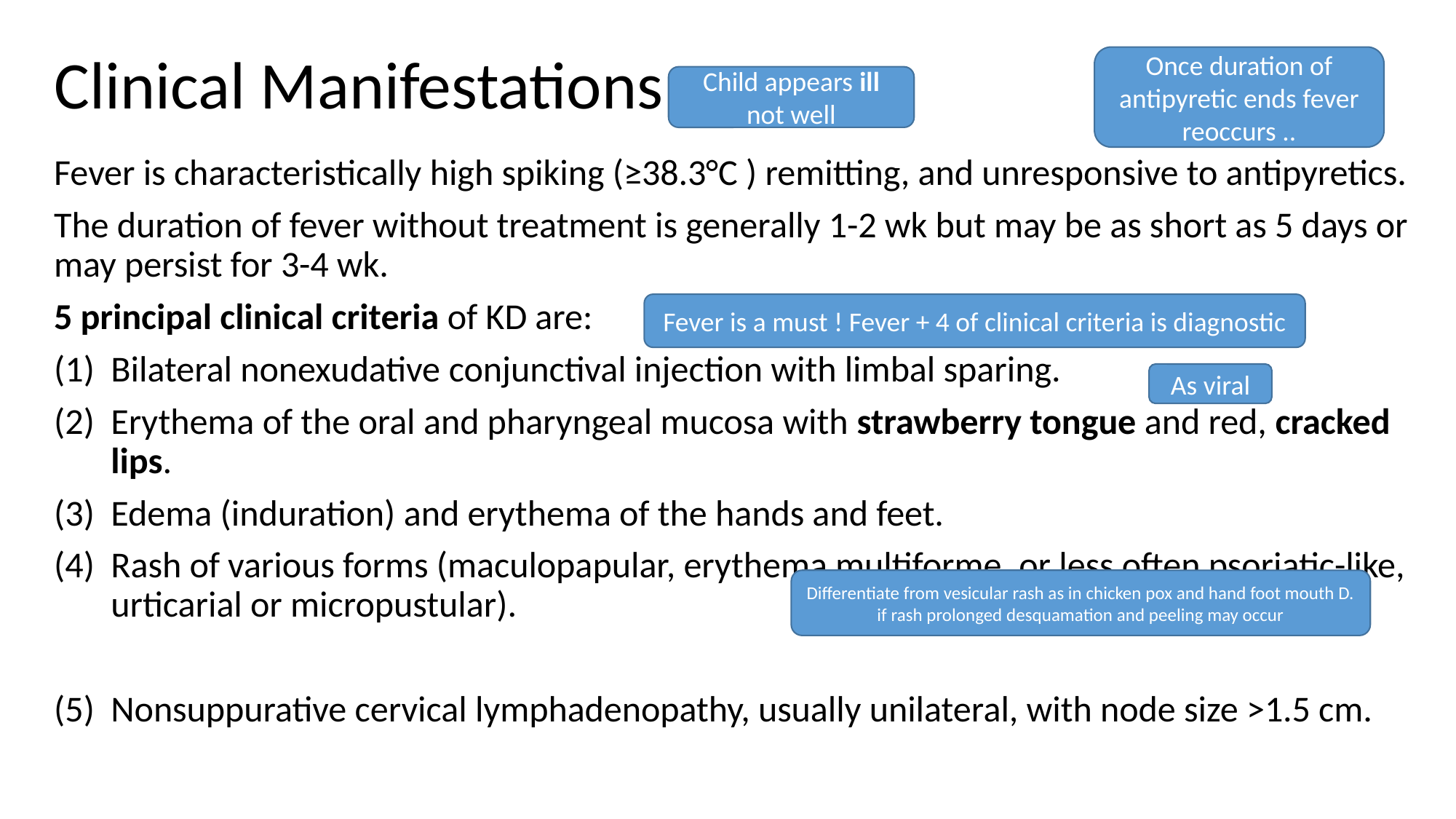

# Clinical Manifestations
Once duration of antipyretic ends fever reoccurs ..
Child appears ill not well
Fever is characteristically high spiking (≥38.3°C ) remitting, and unresponsive to antipyretics.
The duration of fever without treatment is generally 1-2 wk but may be as short as 5 days or may persist for 3-4 wk.
5 principal clinical criteria of KD are:
Bilateral nonexudative conjunctival injection with limbal sparing.
Erythema of the oral and pharyngeal mucosa with strawberry tongue and red, cracked lips.
Edema (induration) and erythema of the hands and feet.
Rash of various forms (maculopapular, erythema multiforme, or less often psoriatic-like, urticarial or micropustular).

Nonsuppurative cervical lymphadenopathy, usually unilateral, with node size >1.5 cm.
Fever is a must ! Fever + 4 of clinical criteria is diagnostic
As viral
Differentiate from vesicular rash as in chicken pox and hand foot mouth D.
if rash prolonged desquamation and peeling may occur